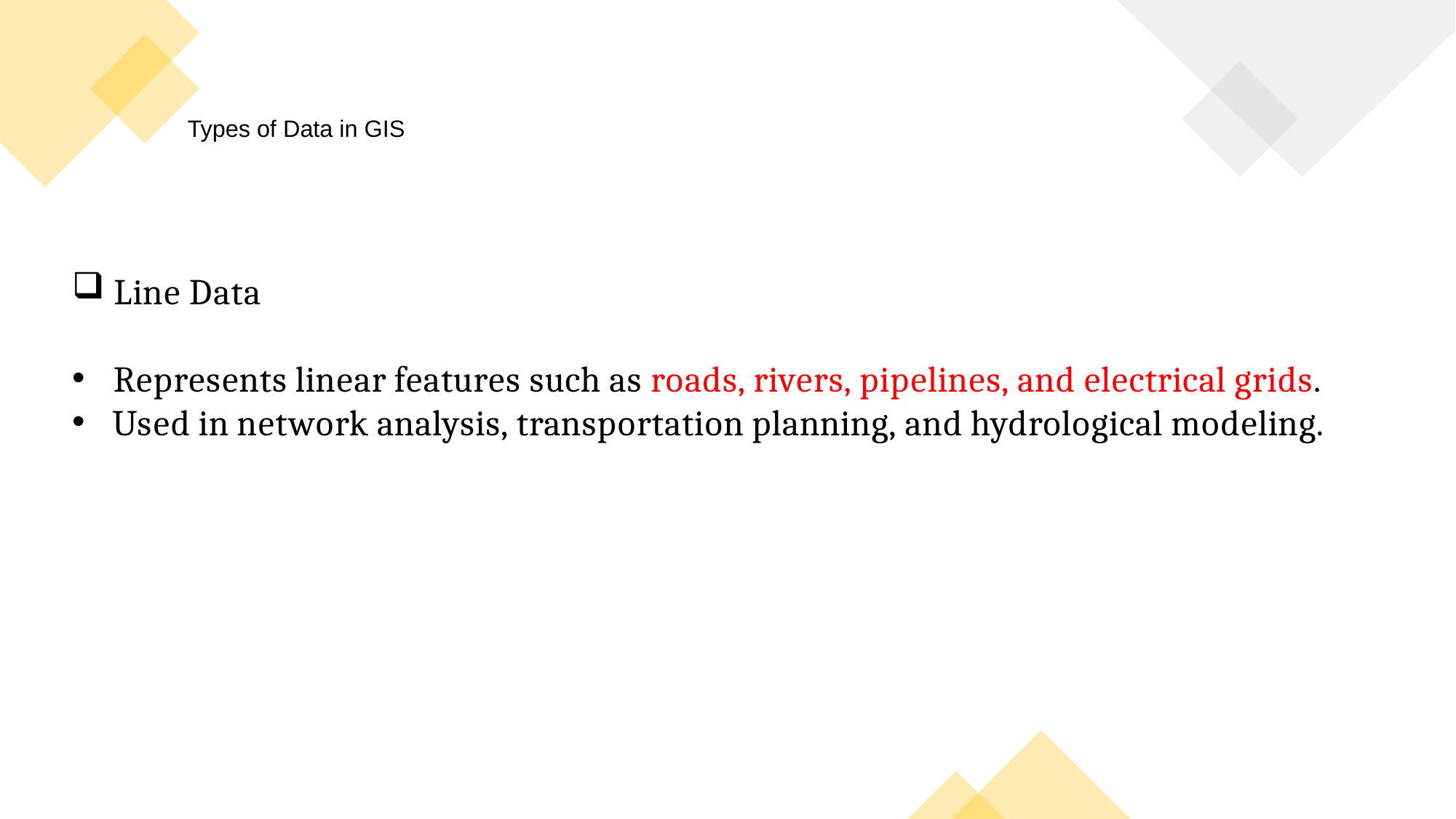

Types of Data in GIS
Line Data

Represents linear features such as roads, rivers, pipelines, and electrical grids.
Used in network analysis, transportation planning, and hydrological modeling.